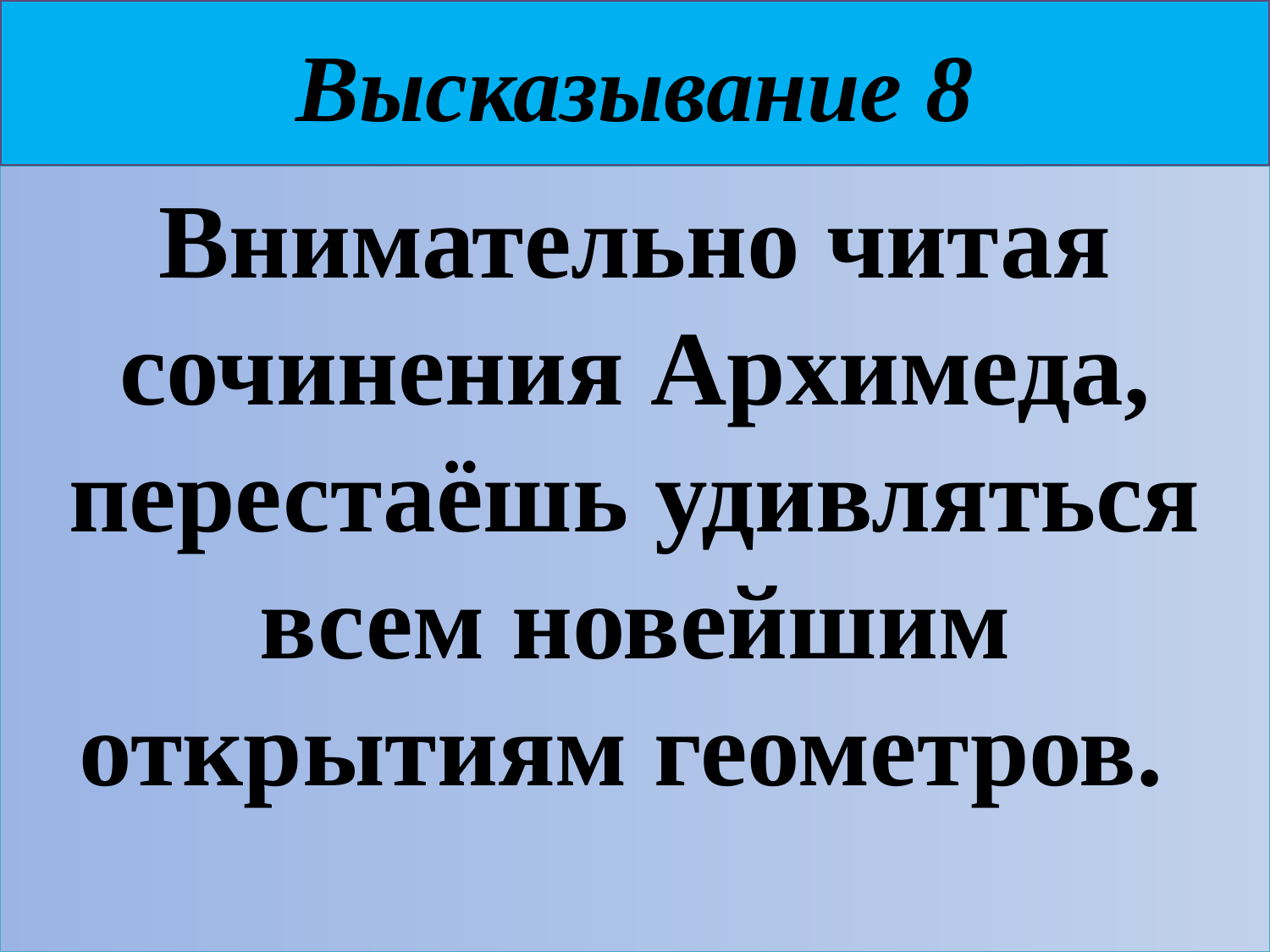

# Высказывание 8
Внимательно читая сочинения Архимеда, перестаёшь удивляться всем новейшим открытиям геометров.